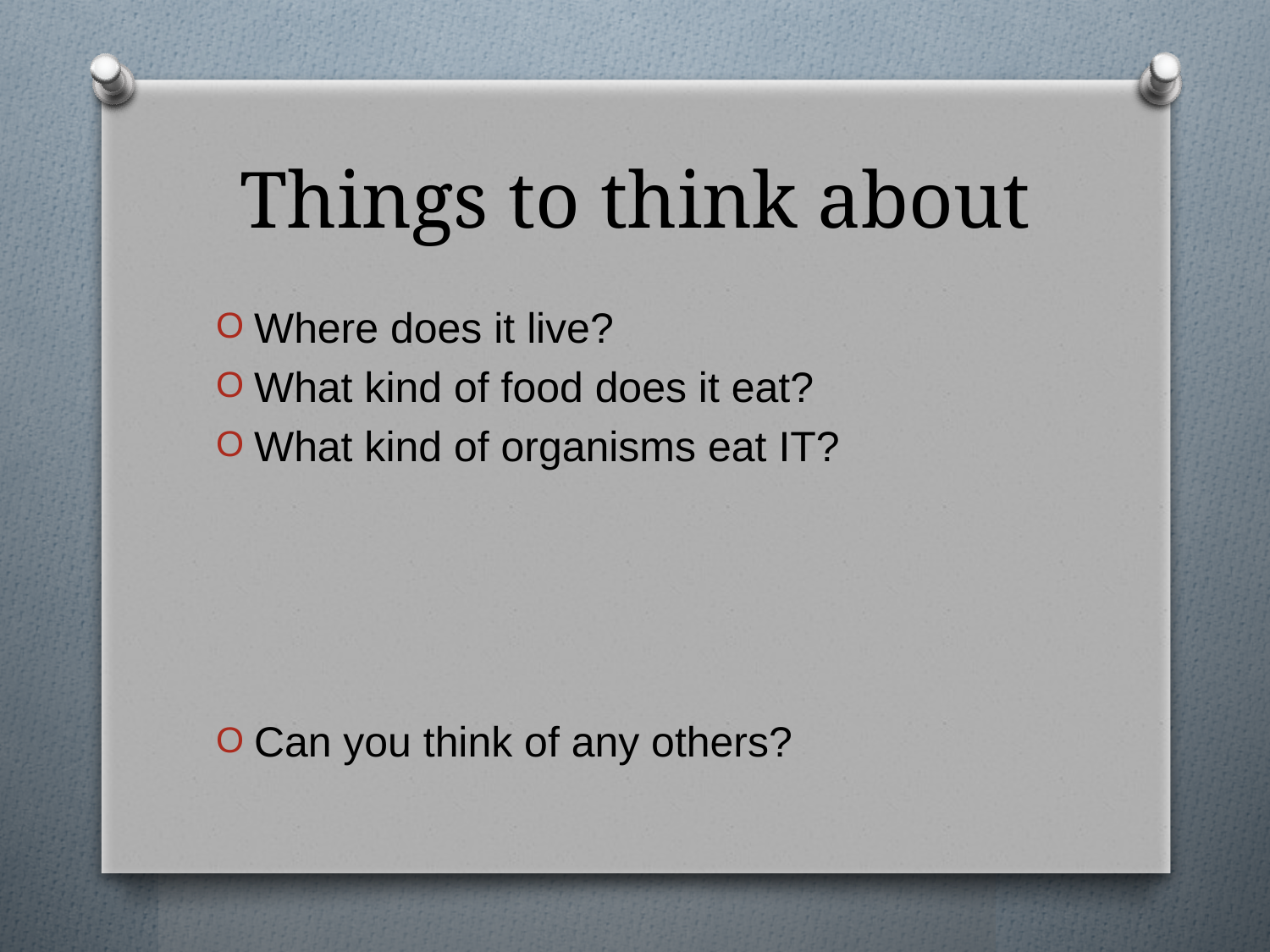

# Things to think about
Where does it live?
What kind of food does it eat?
What kind of organisms eat IT?

Can you think of any others?